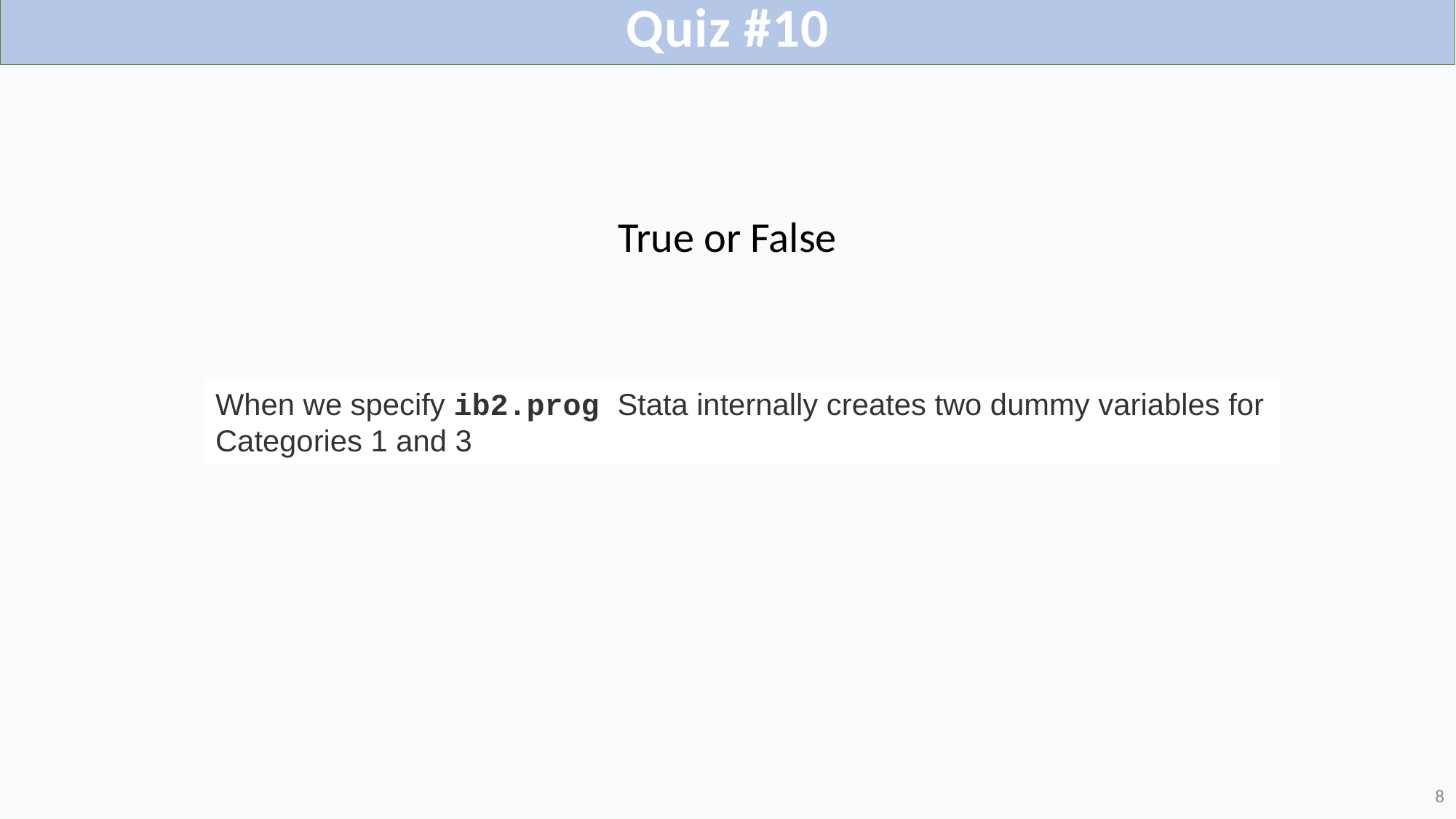

# Quiz #10

True or False
When we specify ib2.prog Stata internally creates two dummy variables for Categories 1 and 3
8